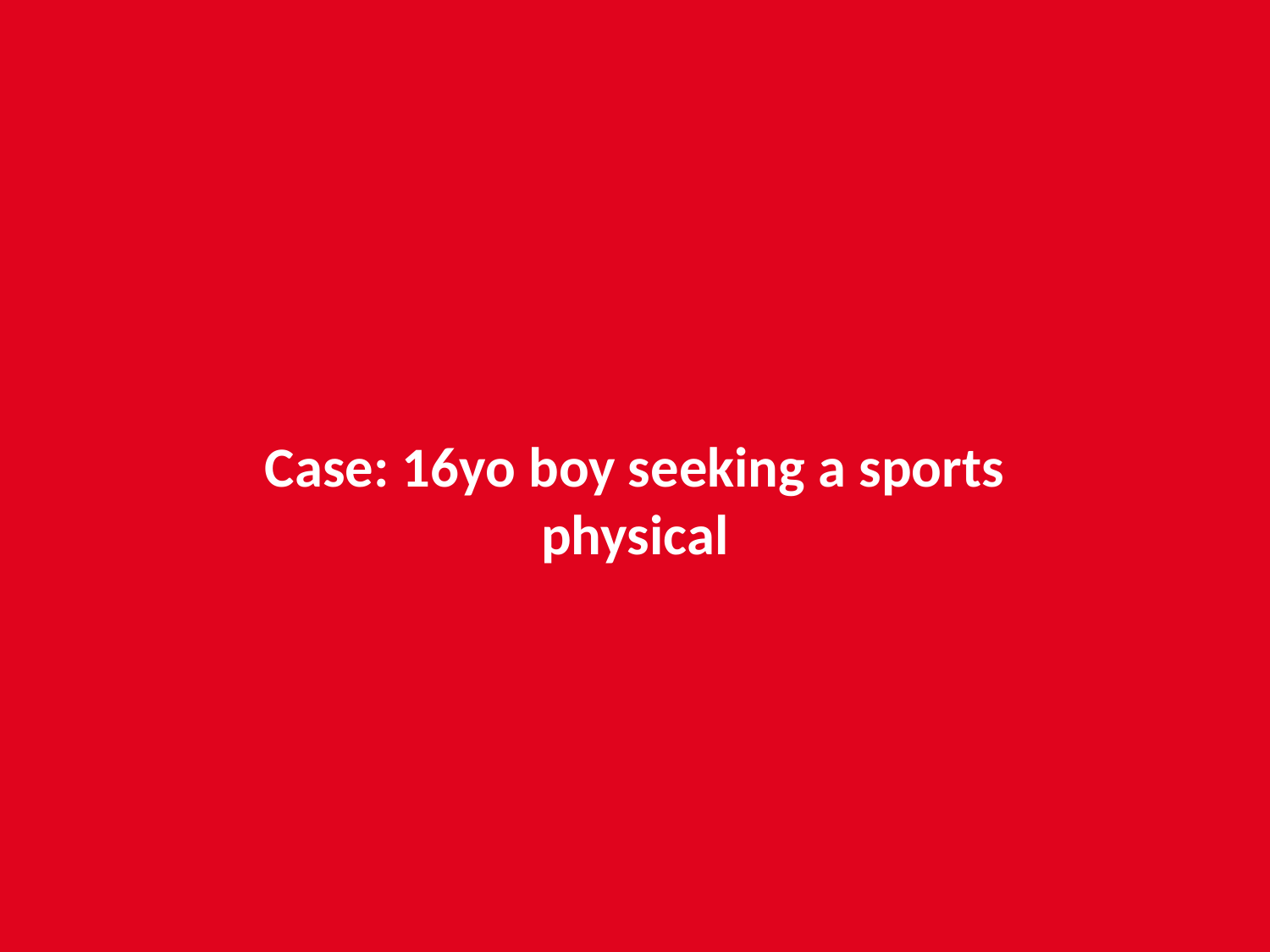

Case: 16yo boy seeking a sports physical